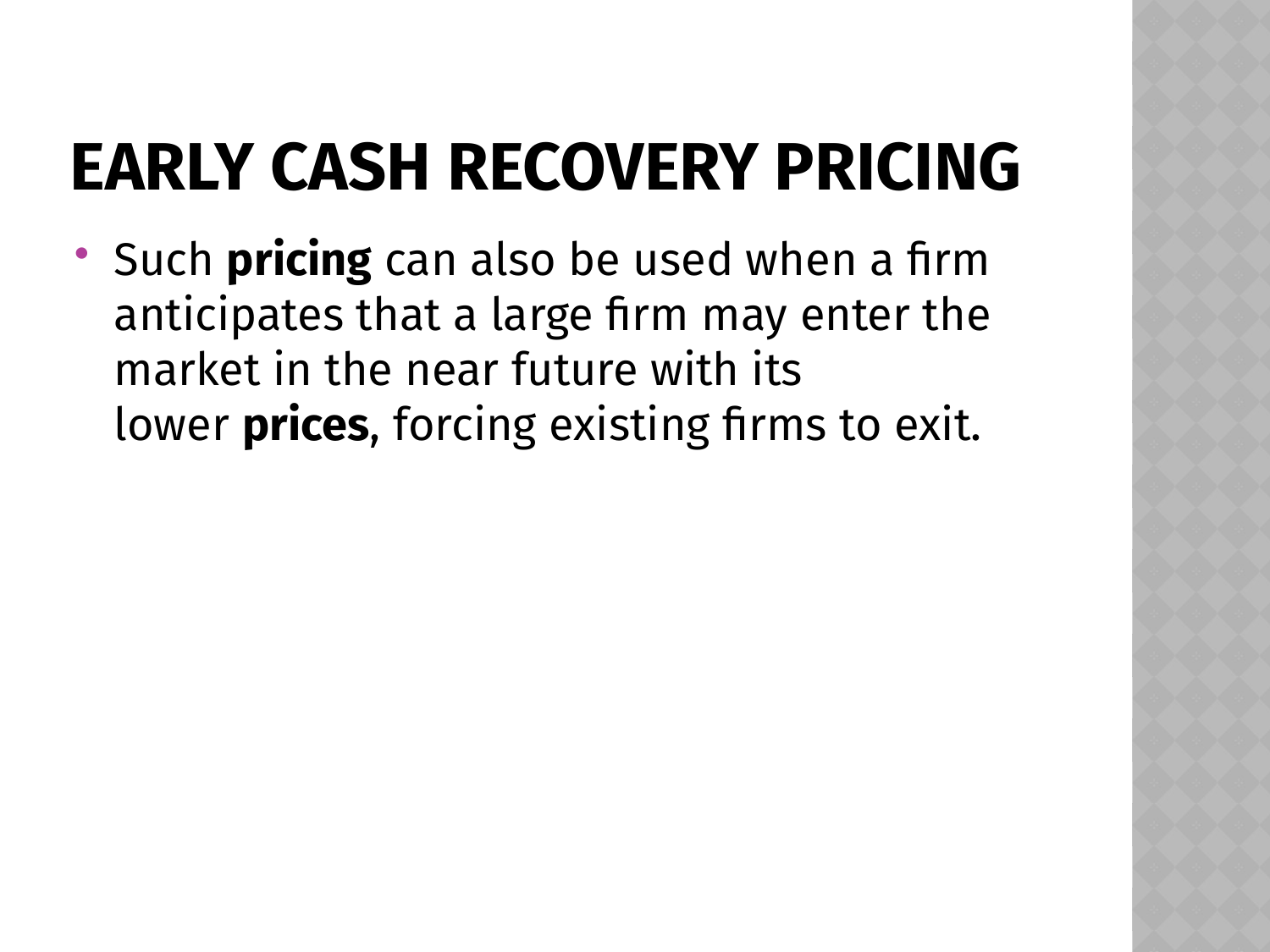

# Early cash recovery pricing
Such pricing can also be used when a firm anticipates that a large firm may enter the market in the near future with its lower prices, forcing existing firms to exit.